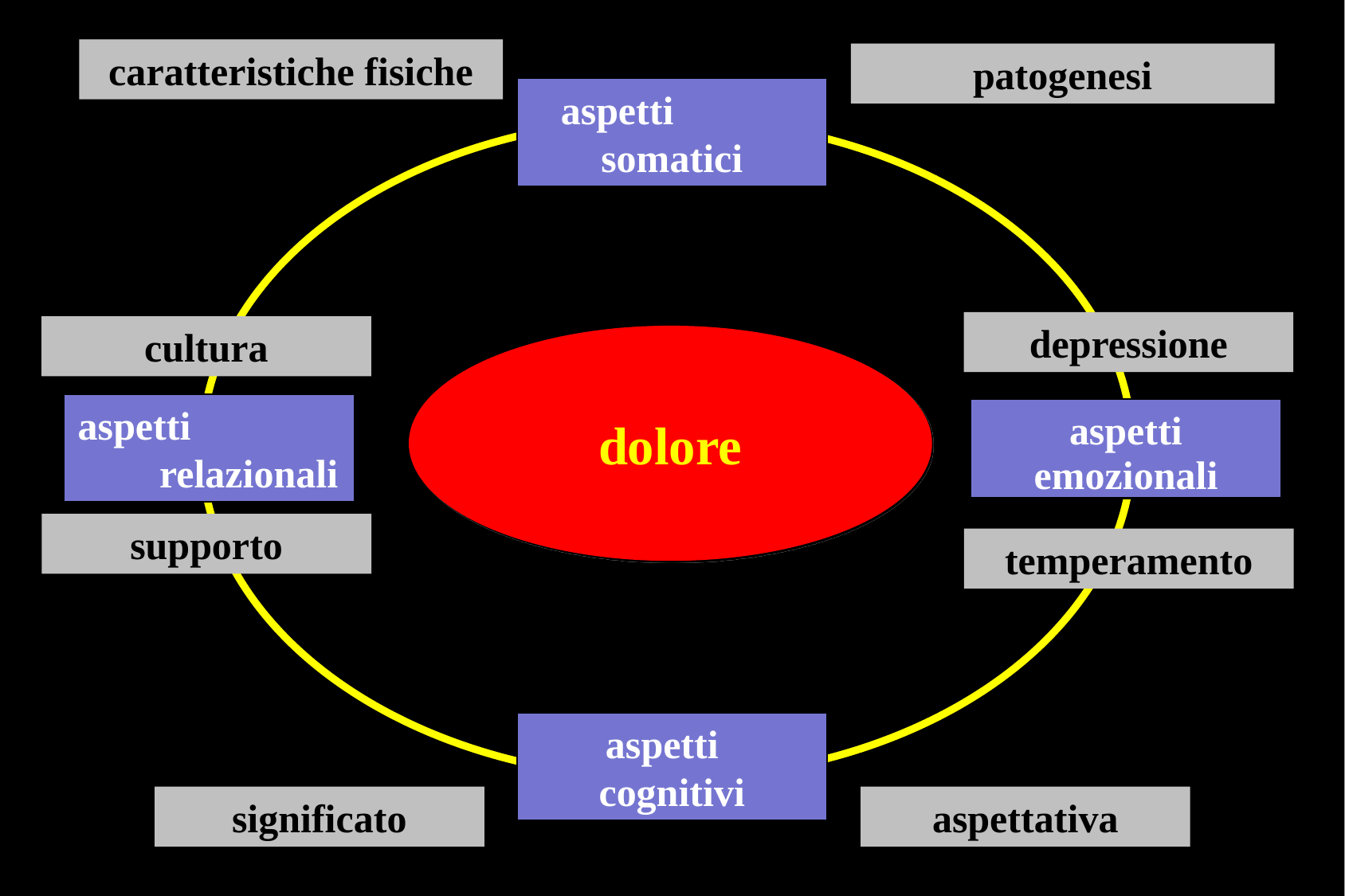

caratteristiche fisiche
patogenesi
aspetti            somatici

depressione
cultura
dolore
aspetti                        relazionali
aspetti
emozionali
supporto
temperamento
aspetti   cognitivi
significato
aspettativa